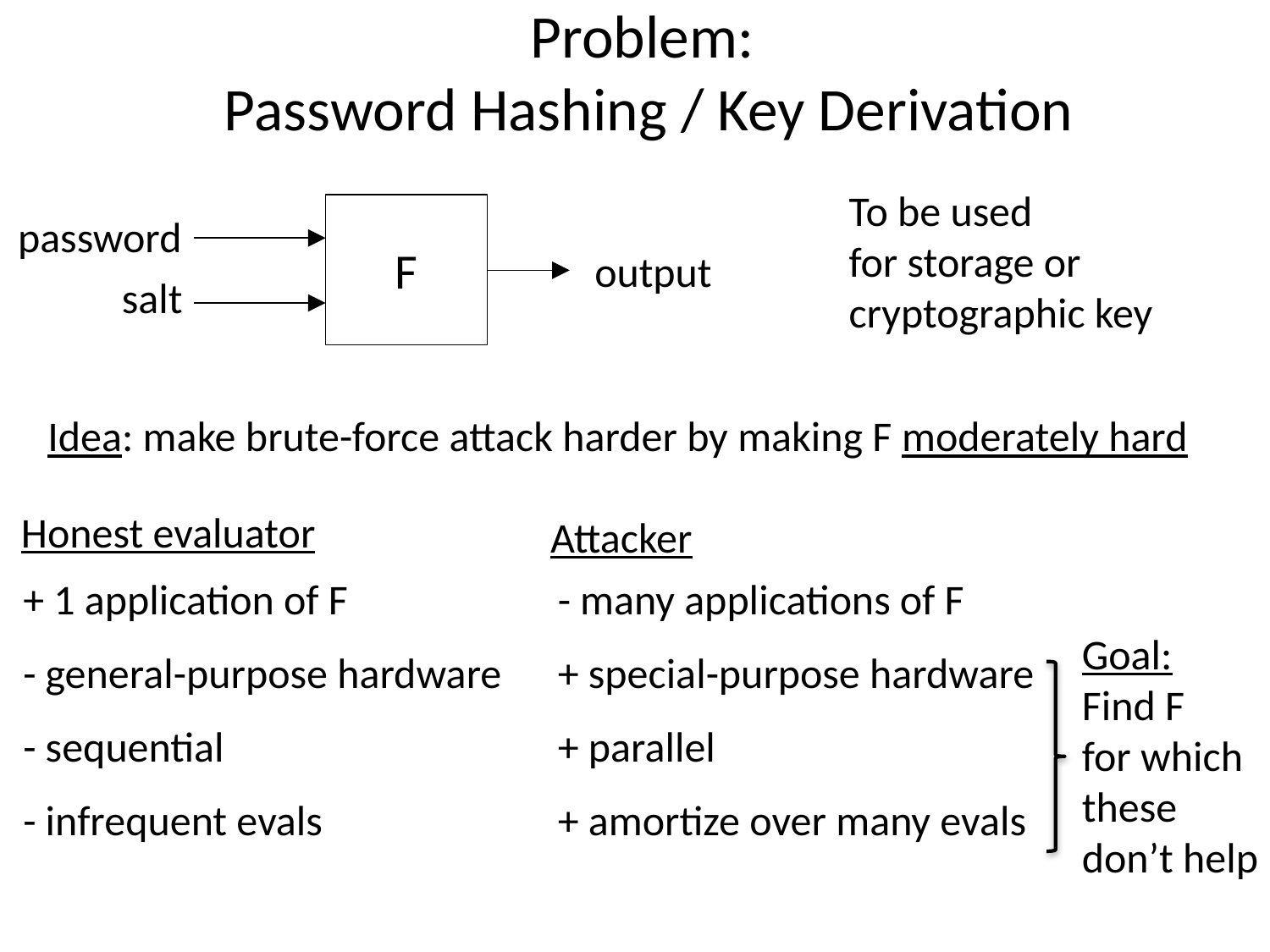

# Problem: Password Hashing / Key Derivation
To be used
for storage or cryptographic key

password
F
output
salt
Idea: make brute-force attack harder by making F moderately hard
Honest evaluator
Attacker
+ 1 application of F
- many applications of F
Goal:
Find F
for which these
don’t help
- general-purpose hardware
+ special-purpose hardware

- sequential
+ parallel
- infrequent evals
+ amortize over many evals